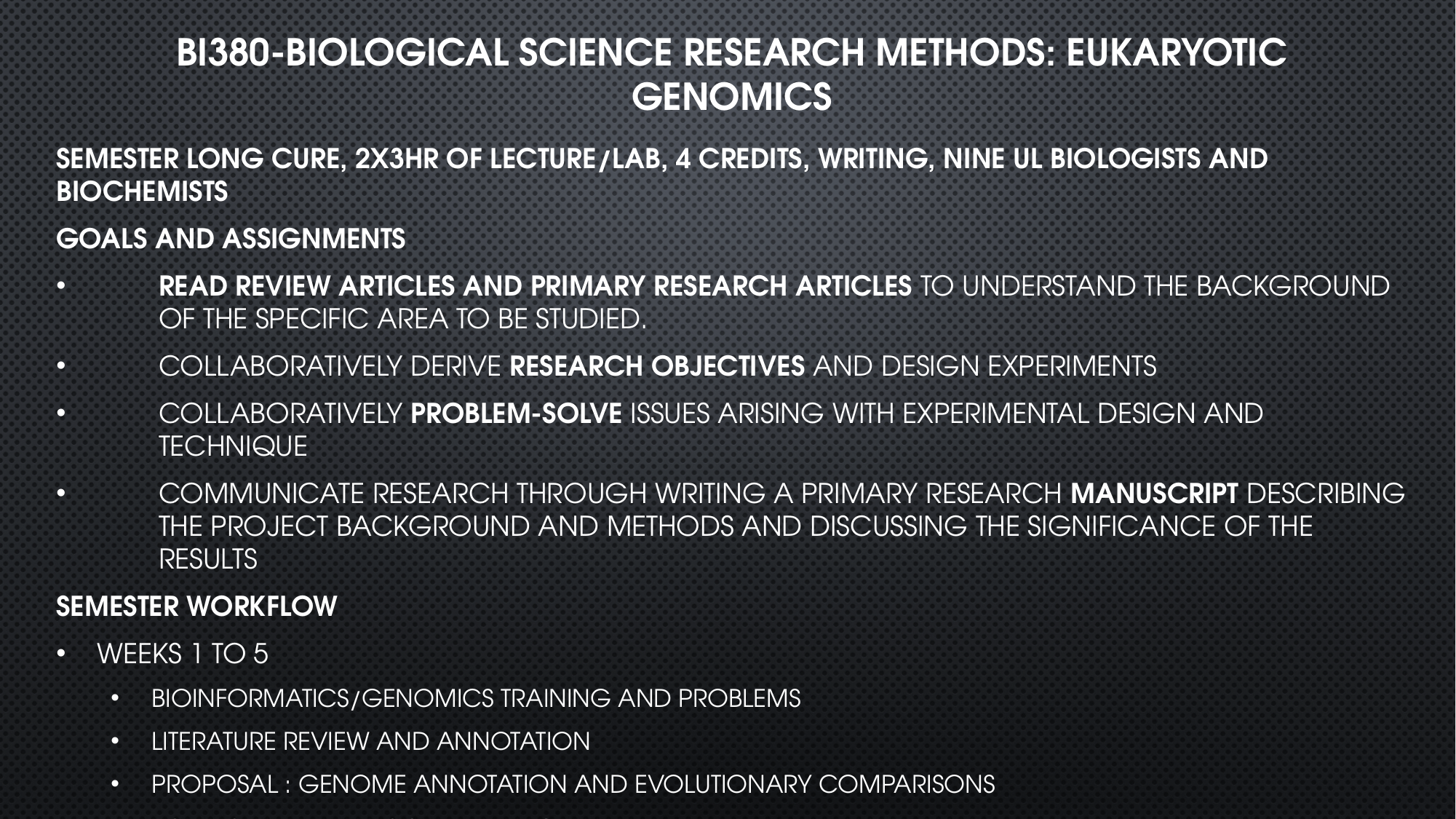

# BI380-Biological Science Research Methods: Eukaryotic Genomics
Semester long CURE, 2X3hr of lecture/lab, 4 credits, Writing, Nine UL Biologists and Biochemists
Goals and Assignments
Read review articles and primary research articles to understand the background of the specific area to be studied.
Collaboratively derive research objectives and design experiments
Collaboratively problem-solve issues arising with experimental design and technique
Communicate research through writing a primary research manuscript describing the project background and methods and discussing the significance of the results
Semester Workflow
Weeks 1 to 5
Bioinformatics/genomics training and problems
Literature review and annotation
Proposal : Genome annotation and evolutionary comparisons
Weeks 6 to 11  Analysis/training
Weeks 11 to 14  Analysis/writing